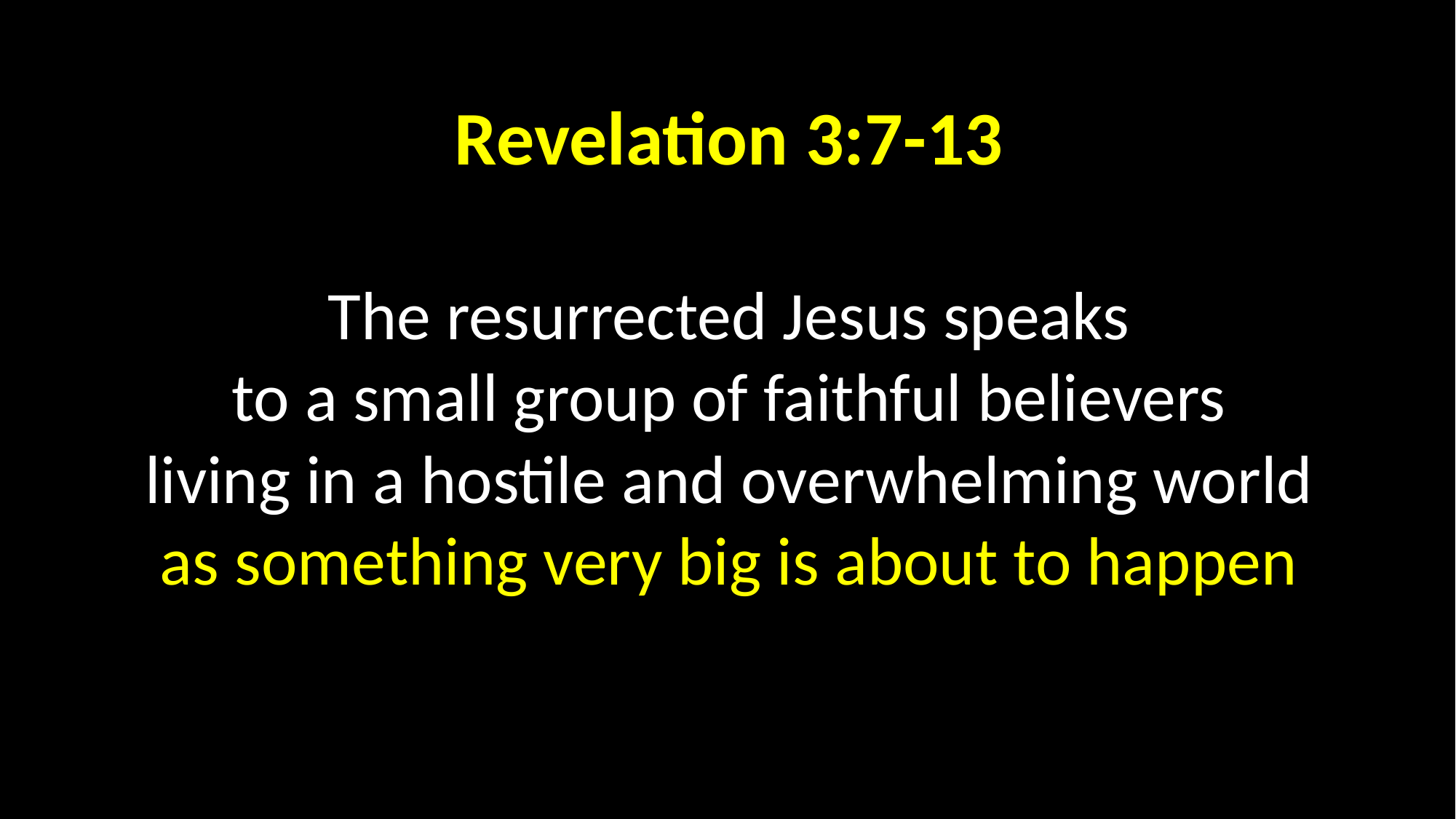

Revelation 3:7-13

The resurrected Jesus speaks
to a small group of faithful believers
living in a hostile and overwhelming world
as something very big is about to happen